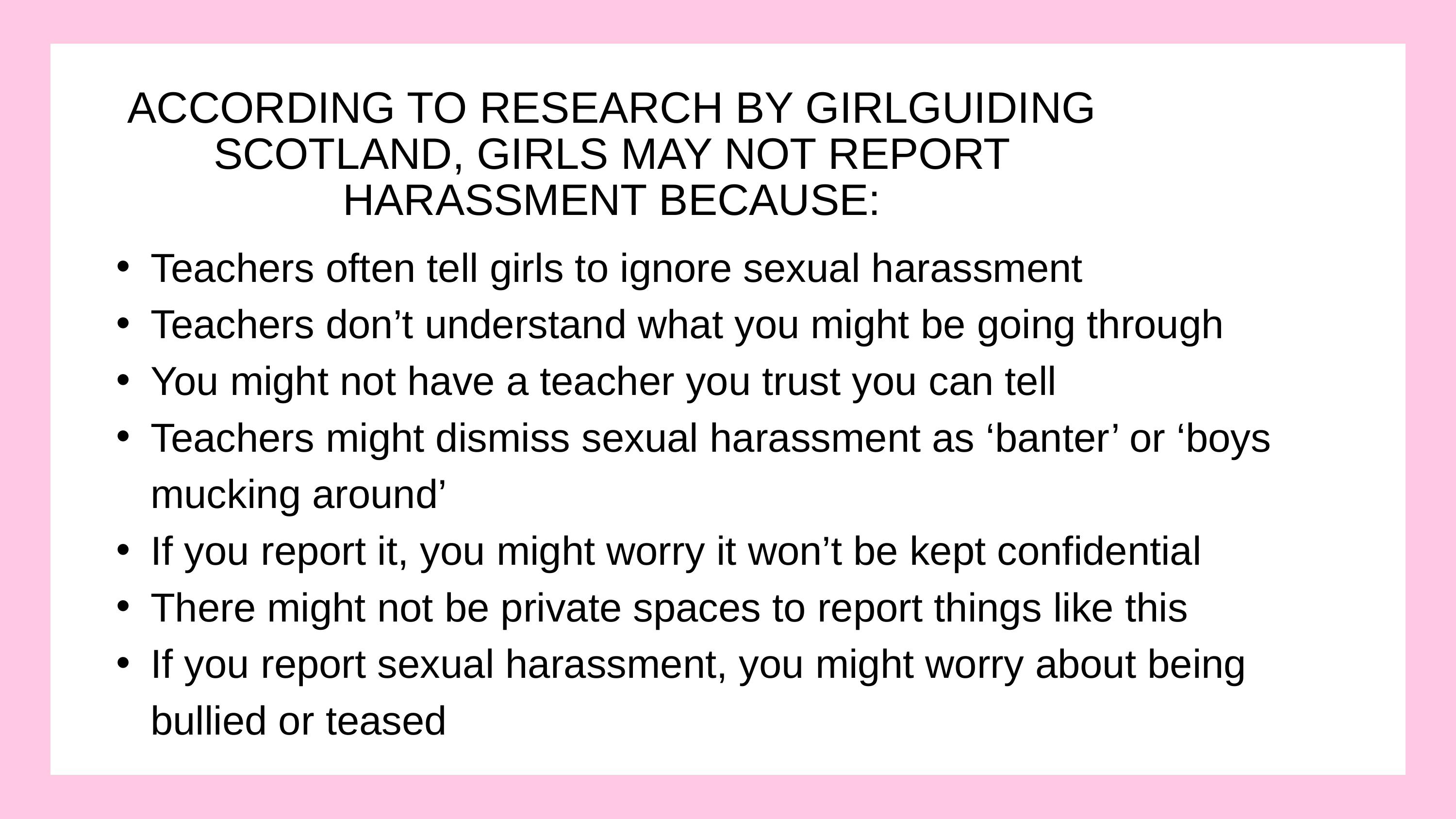

ACCORDING TO RESEARCH BY GIRLGUIDING SCOTLAND, GIRLS MAY NOT REPORT HARASSMENT BECAUSE:
Teachers often tell girls to ignore sexual harassment
Teachers don’t understand what you might be going through
You might not have a teacher you trust you can tell
Teachers might dismiss sexual harassment as ‘banter’ or ‘boys mucking around’
If you report it, you might worry it won’t be kept confidential
There might not be private spaces to report things like this
If you report sexual harassment, you might worry about being bullied or teased